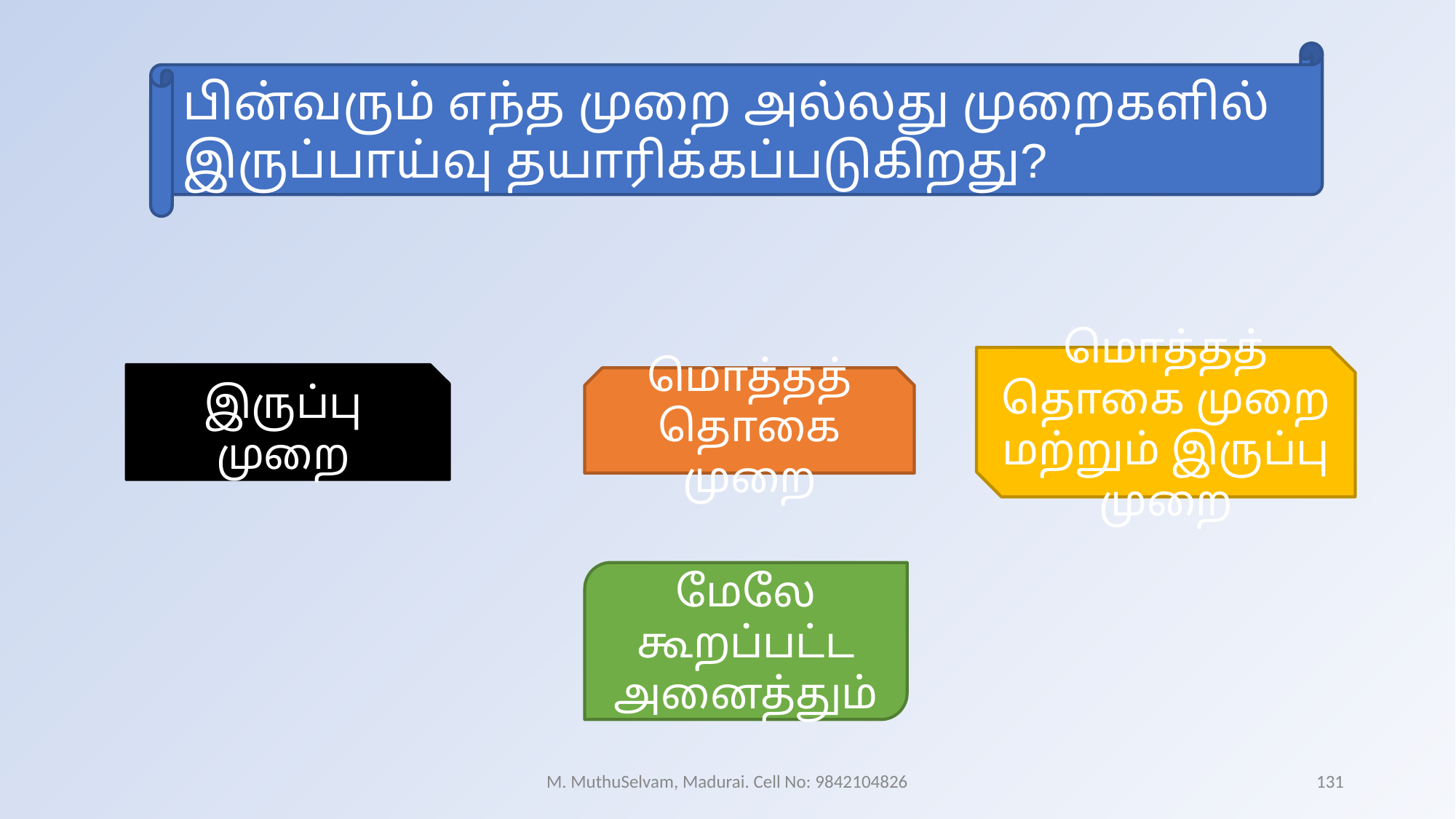

பின்வரும் எந்த முறை அல்லது முறைகளில் இருப்பாய்வு தயாரிக்கப்படுகிறது?
மொத்தத் தொகை முறை மற்றும் இருப்பு முறை
இருப்பு முறை
மொத்தத் தொகை முறை
மேலே கூறப்பட்ட அனைத்தும்
M. MuthuSelvam, Madurai. Cell No: 9842104826
131